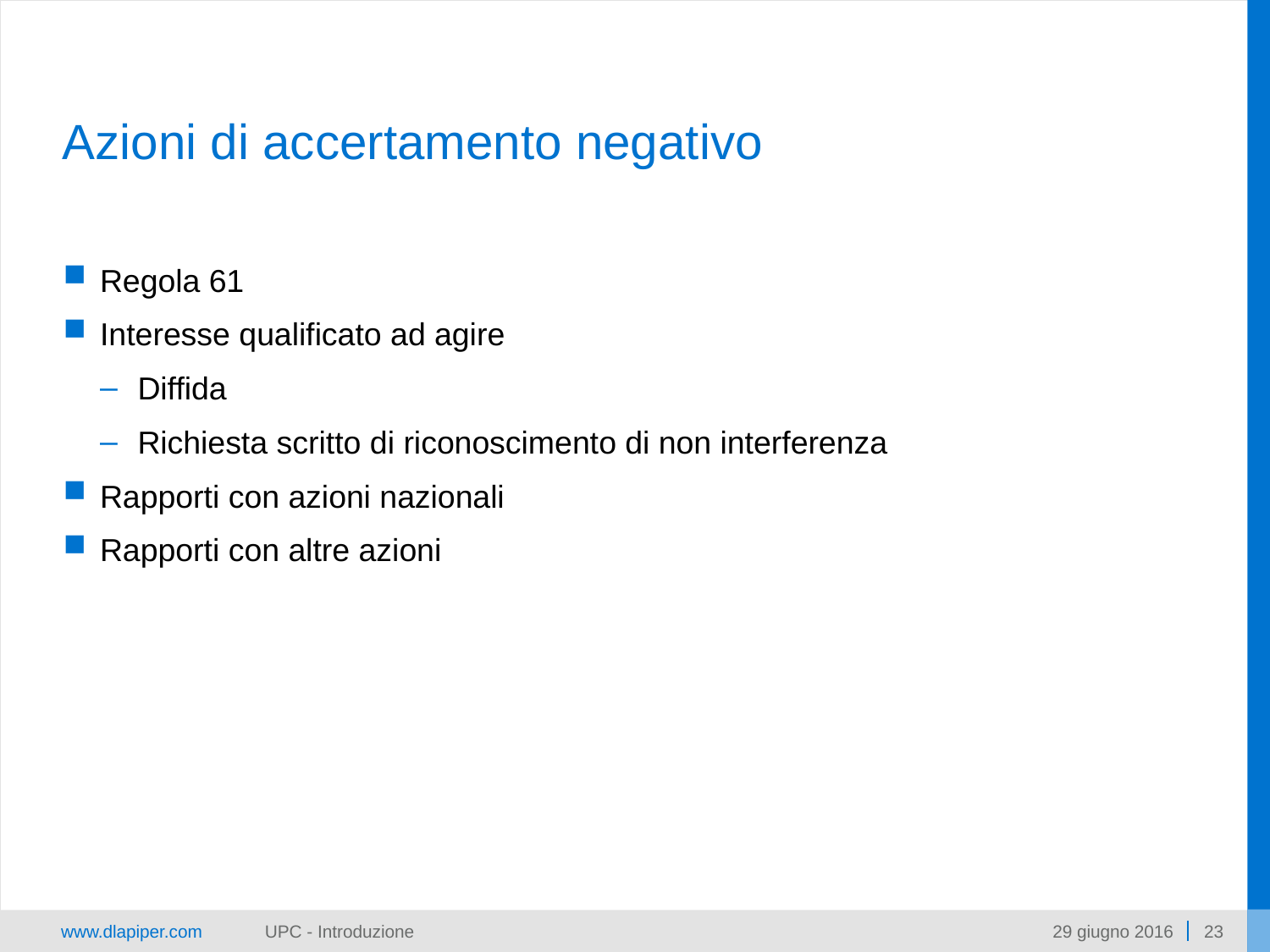

# Azioni di accertamento negativo
Regola 61
Interesse qualificato ad agire
Diffida
Richiesta scritto di riconoscimento di non interferenza
Rapporti con azioni nazionali
Rapporti con altre azioni